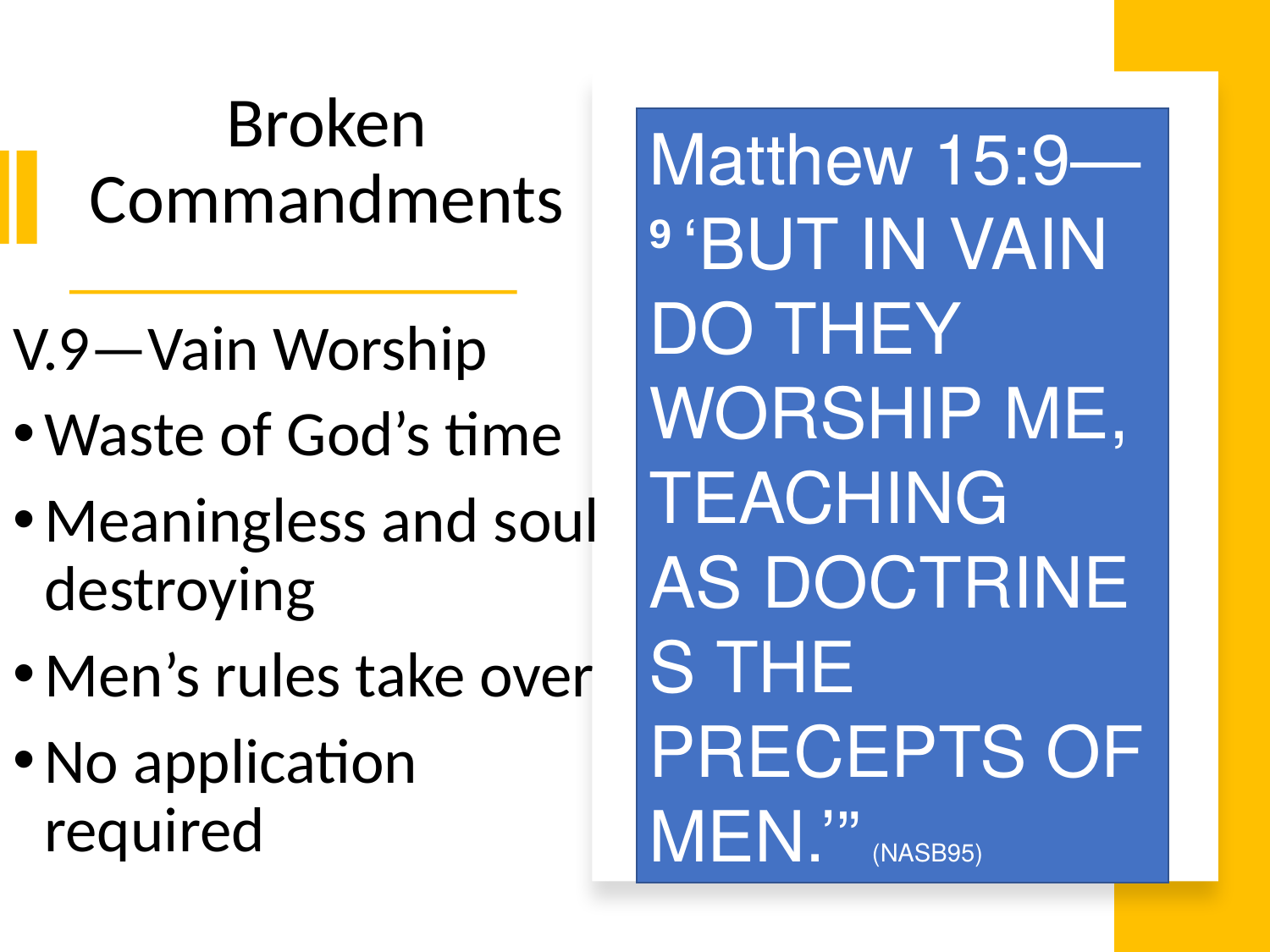

# Broken Commandments

Matthew 15:9—
9 ‘But in vain do they worship Me,
Teaching as doctrines the precepts of men.’” (NASB95)

V.9—Vain Worship
Waste of God’s time
Meaningless and soul destroying
Men’s rules take over
No application required